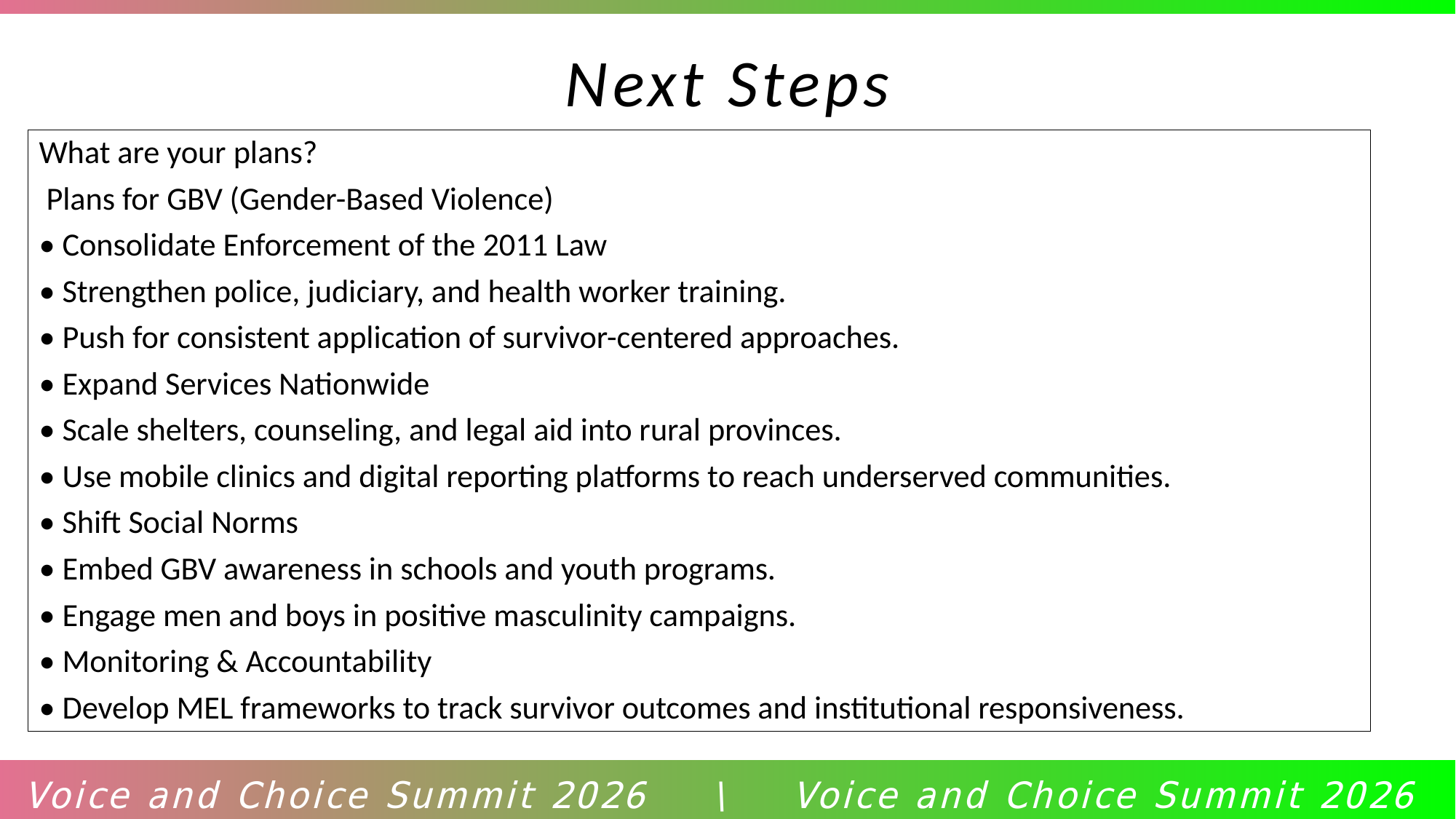

Next Steps
What are your plans?
 Plans for GBV (Gender-Based Violence)
• Consolidate Enforcement of the 2011 Law
• Strengthen police, judiciary, and health worker training.
• Push for consistent application of survivor-centered approaches.
• Expand Services Nationwide
• Scale shelters, counseling, and legal aid into rural provinces.
• Use mobile clinics and digital reporting platforms to reach underserved communities.
• Shift Social Norms
• Embed GBV awareness in schools and youth programs.
• Engage men and boys in positive masculinity campaigns.
• Monitoring & Accountability
• Develop MEL frameworks to track survivor outcomes and institutional responsiveness.

Voice and Choice Summit 2026    \    Voice and Choice Summit 2026